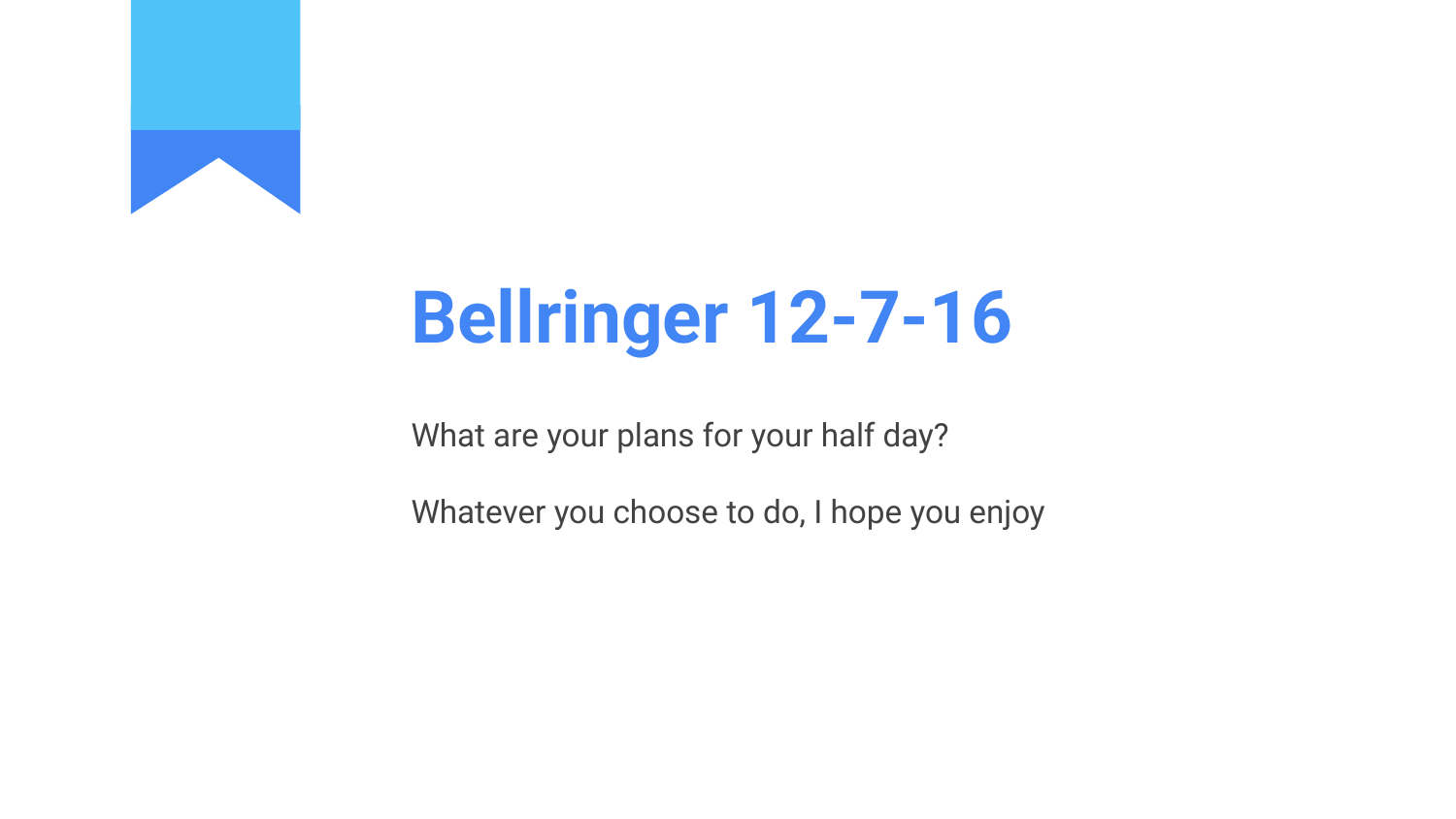

# Bellringer 12-7-16
What are your plans for your half day?
Whatever you choose to do, I hope you enjoy